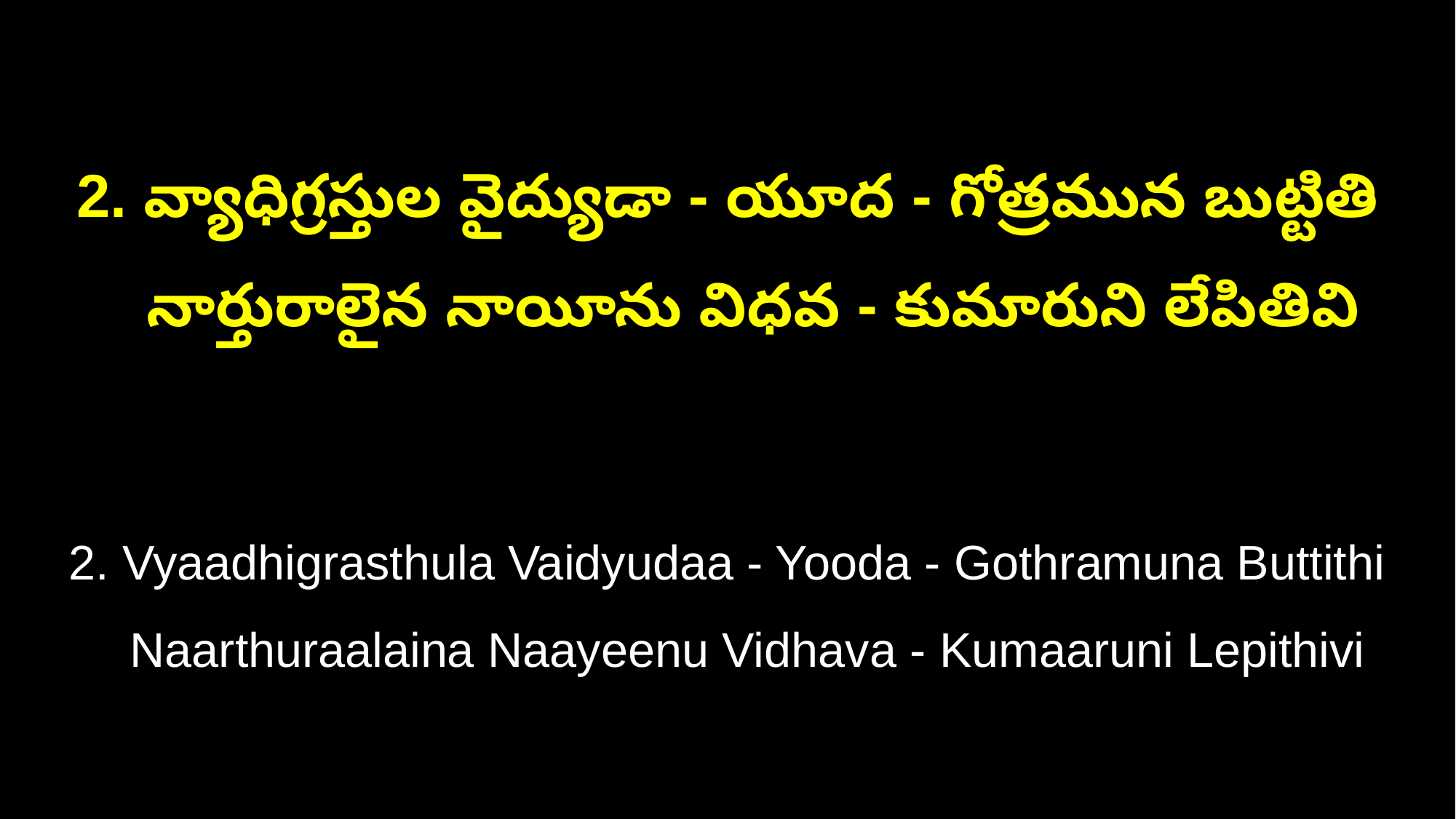

2. వ్యాధిగ్రస్తుల వైద్యుడా - యూద - గోత్రమున బుట్టితి
   నార్తురాలైన నాయీను విధవ - కుమారుని లేపితివి
2. Vyaadhigrasthula Vaidyudaa - Yooda - Gothramuna Buttithi
   Naarthuraalaina Naayeenu Vidhava - Kumaaruni Lepithivi